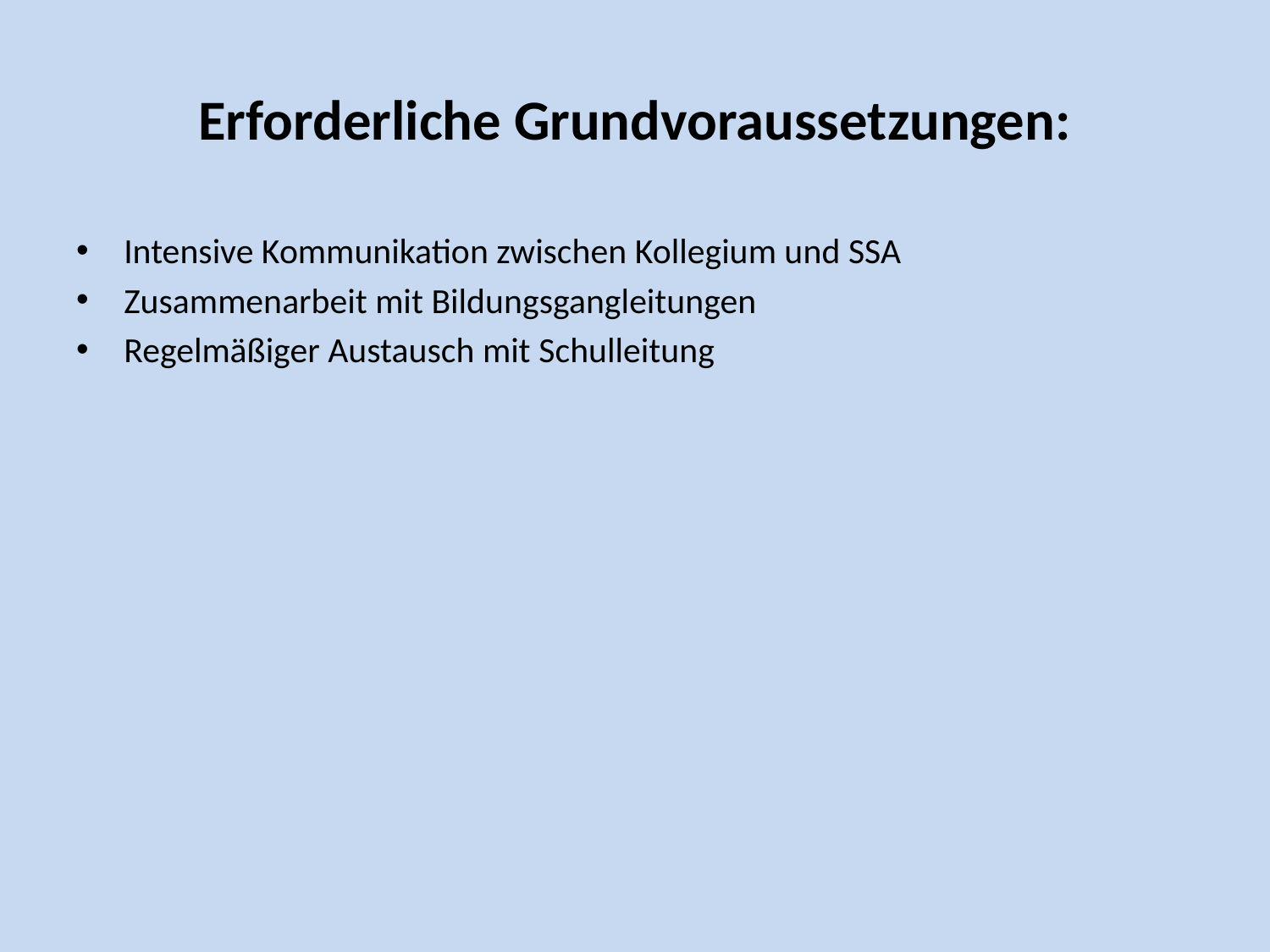

# Erforderliche Grundvoraussetzungen:
Intensive Kommunikation zwischen Kollegium und SSA
Zusammenarbeit mit Bildungsgangleitungen
Regelmäßiger Austausch mit Schulleitung